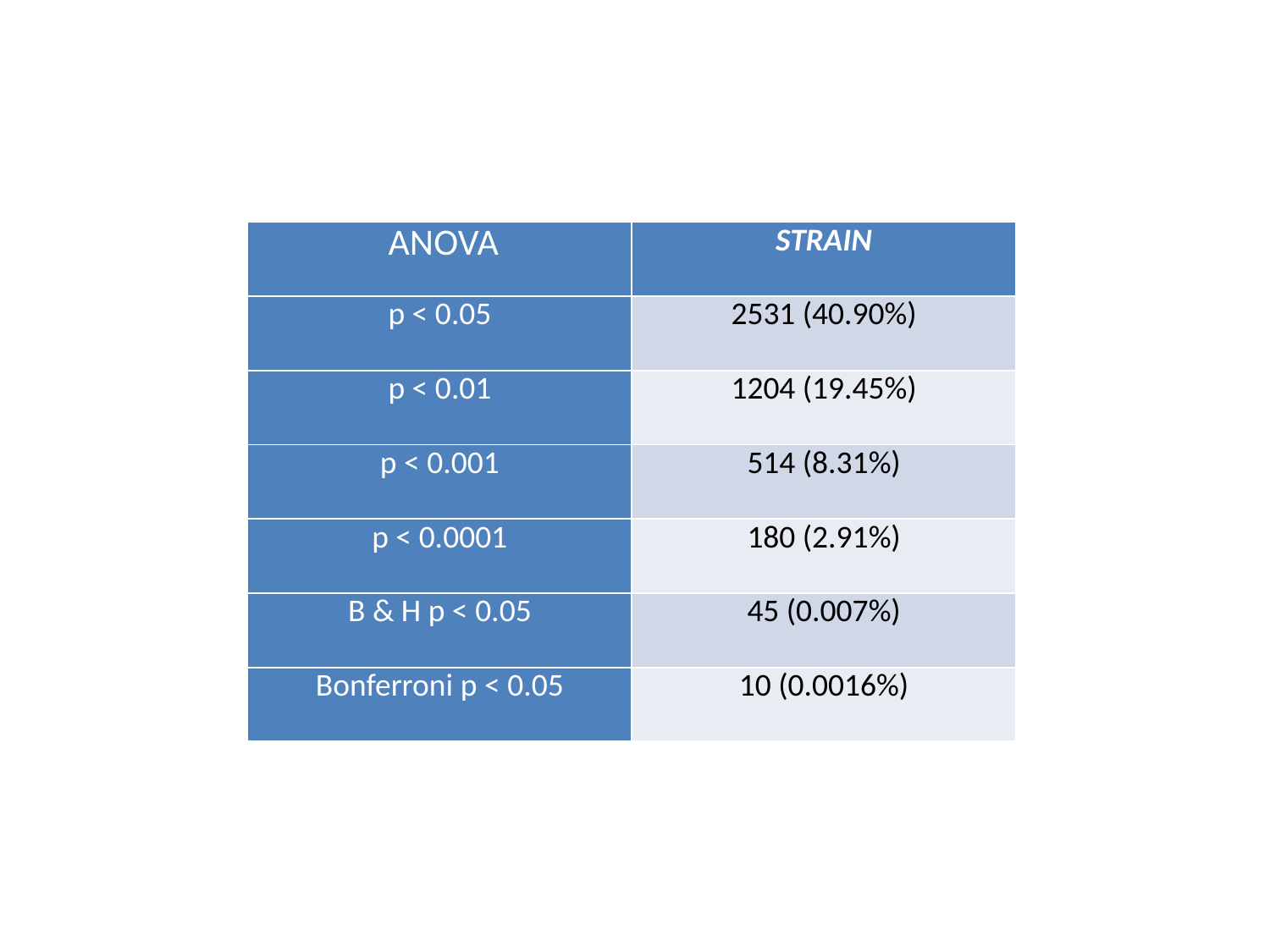

| ANOVA | STRAIN |
| --- | --- |
| p < 0.05 | 2531 (40.90%) |
| p < 0.01 | 1204 (19.45%) |
| p < 0.001 | 514 (8.31%) |
| p < 0.0001 | 180 (2.91%) |
| B & H p < 0.05 | 45 (0.007%) |
| Bonferroni p < 0.05 | 10 (0.0016%) |